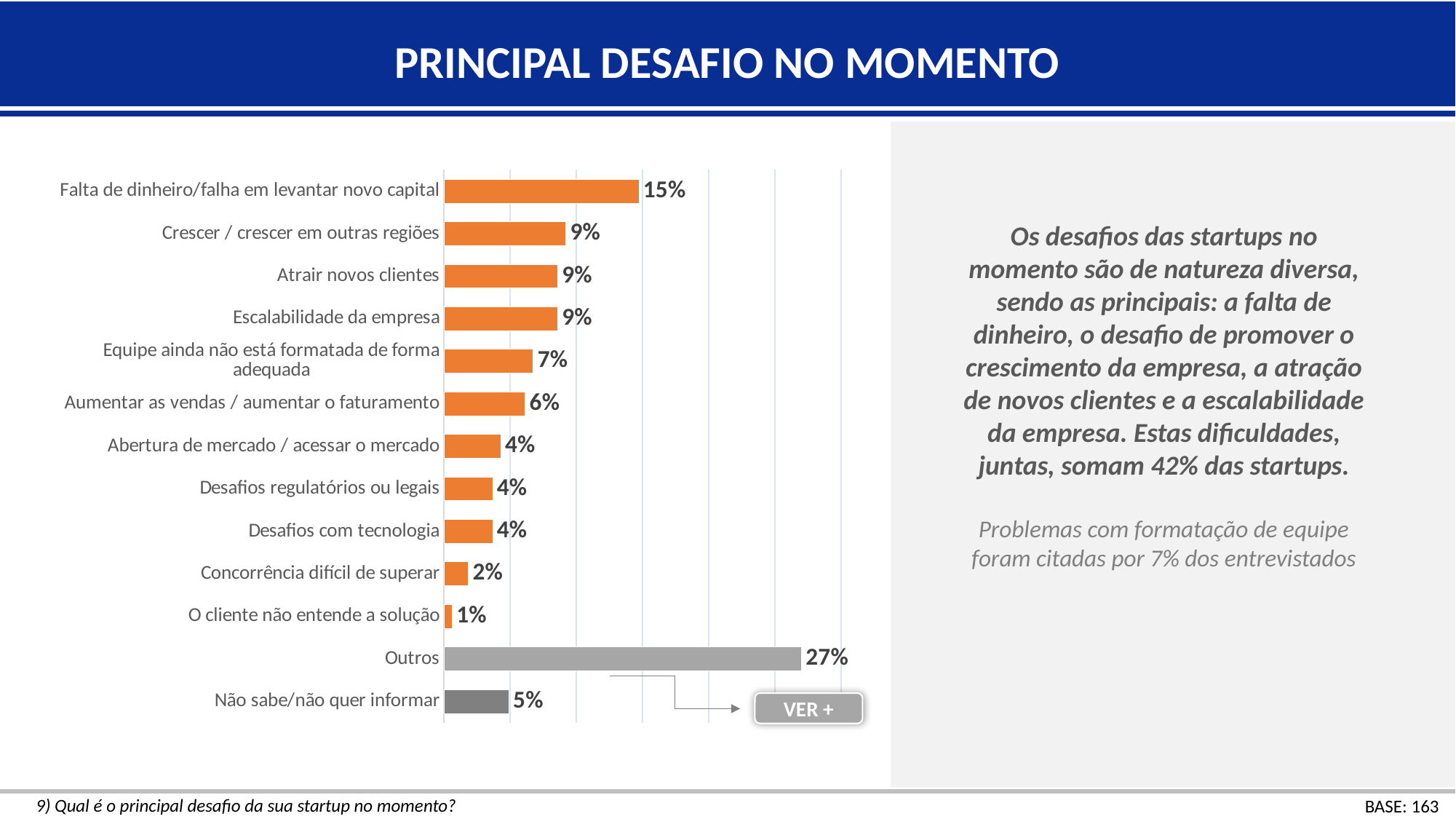

PRINCIPAL DESAFIO NO MOMENTO

### Chart

| Category | Série 1 |
|---|---|
| Falta de dinheiro/falha em levantar novo capital | 0.147239263803681 |
| Crescer / crescer em outras regiões | 0.09202453987730061 |
| Atrair novos clientes | 0.08588957055214724 |
| Escalabilidade da empresa | 0.08588957055214724 |
| Equipe ainda não está formatada de forma adequada | 0.06748466257668712 |
| Aumentar as vendas / aumentar o faturamento | 0.06134969325153374 |
| Abertura de mercado / acessar o mercado | 0.04294478527607362 |
| Desafios regulatórios ou legais | 0.03680981595092025 |
| Desafios com tecnologia | 0.03680981595092025 |
| Concorrência difícil de superar | 0.018404907975460124 |
| O cliente não entende a solução | 0.006134969325153374 |
| Outros | 0.26993865030674874 |
| Não sabe/não quer informar | 0.049079754601226995 |
Os desafios das startups no momento são de natureza diversa, sendo as principais: a falta de dinheiro, o desafio de promover o crescimento da empresa, a atração de novos clientes e a escalabilidade da empresa. Estas dificuldades, juntas, somam 42% das startups.

Problemas com formatação de equipe foram citadas por 7% dos entrevistados

VER +
9) Qual é o principal desafio da sua startup no momento?
BASE: 163